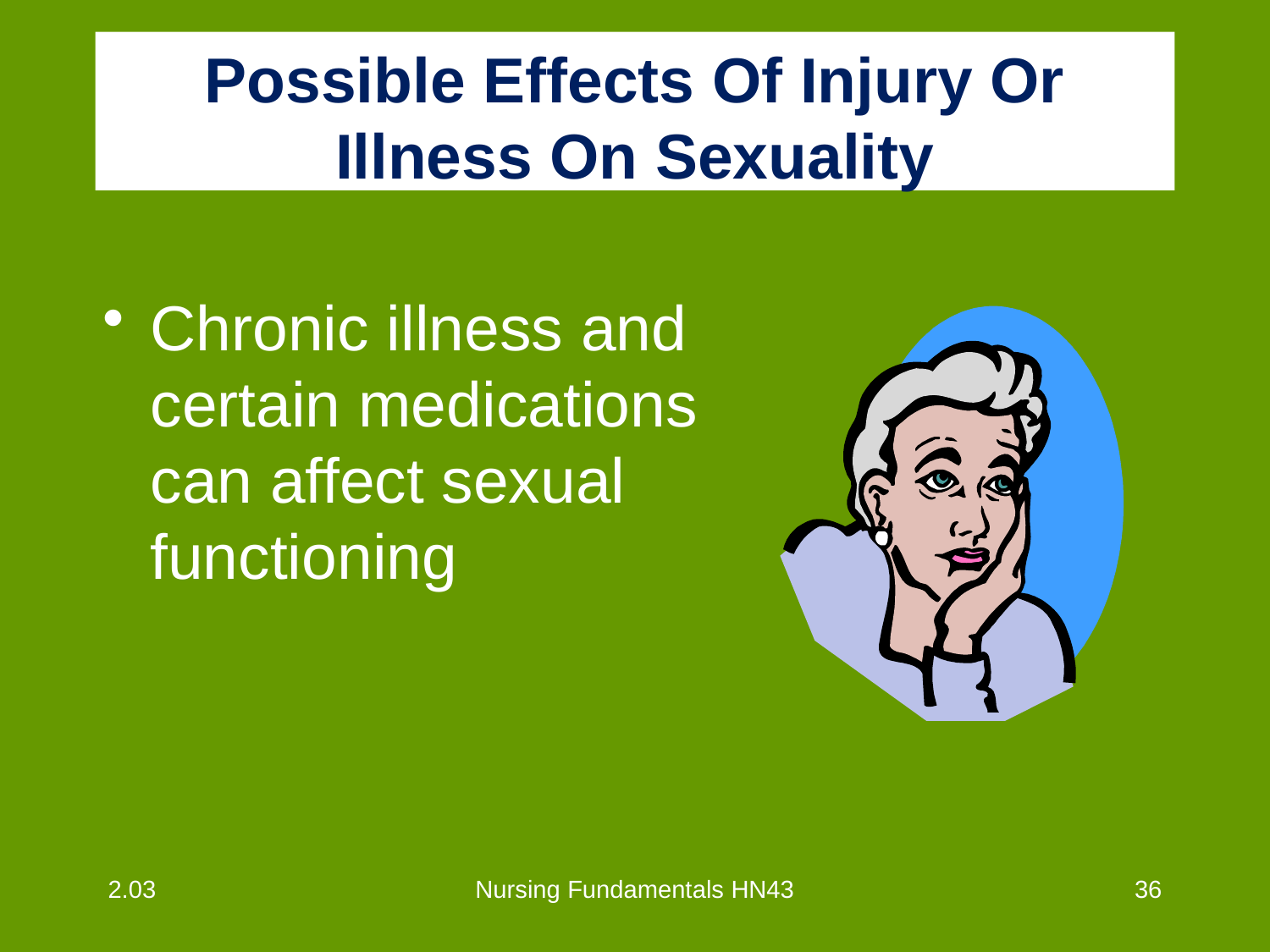

# Possible Effects Of Injury Or Illness On Sexuality
Chronic illness and certain medications can affect sexual functioning

2.03
Nursing Fundamentals HN43
36